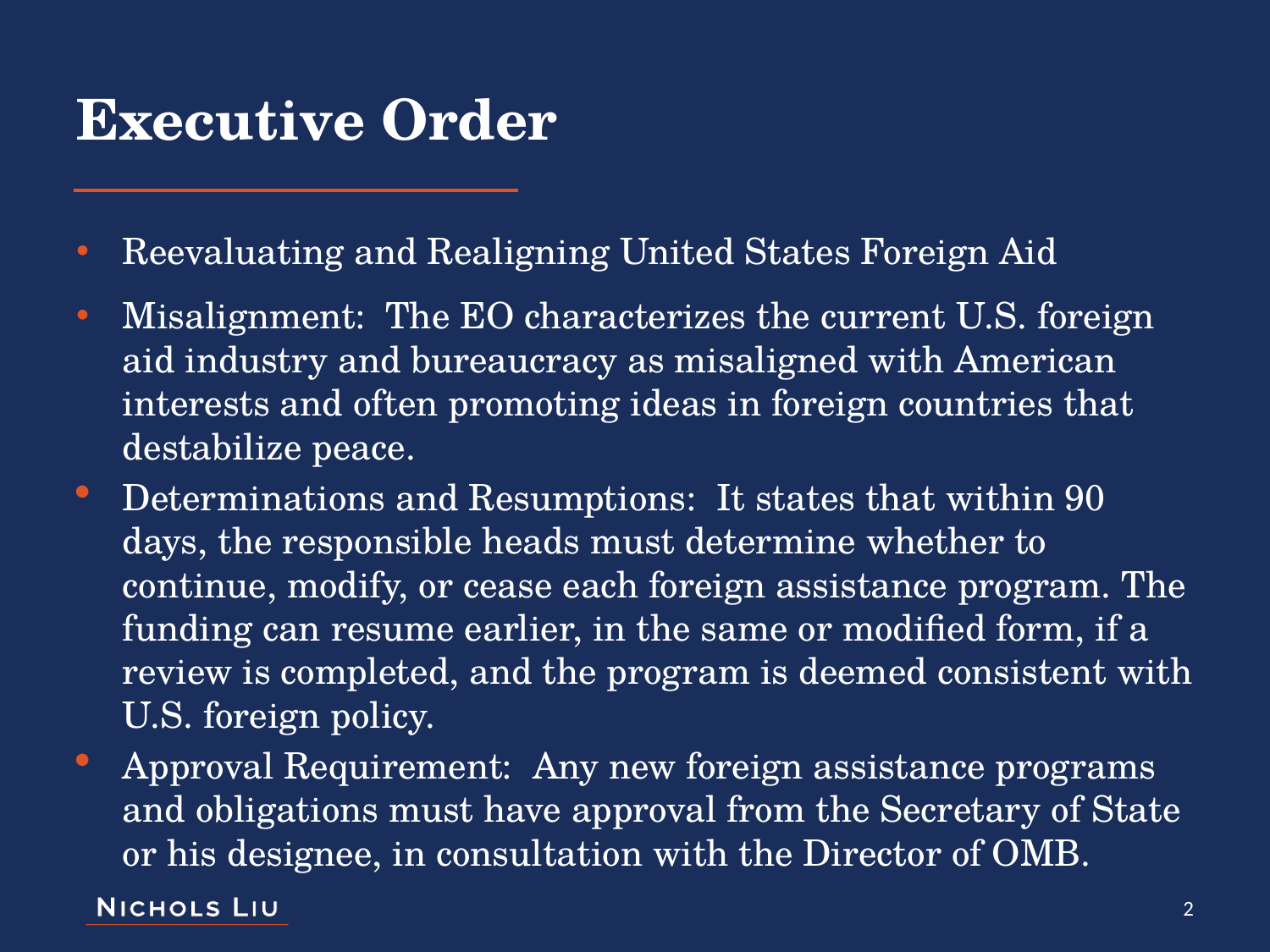

# Executive Order
Reevaluating and Realigning United States Foreign Aid
Misalignment:  The EO characterizes the current U.S. foreign aid industry and bureaucracy as misaligned with American interests and often promoting ideas in foreign countries that destabilize peace.
Determinations and Resumptions:  It states that within 90 days, the responsible heads must determine whether to continue, modify, or cease each foreign assistance program. The funding can resume earlier, in the same or modified form, if a review is completed, and the program is deemed consistent with U.S. foreign policy.
Approval Requirement:  Any new foreign assistance programs and obligations must have approval from the Secretary of State or his designee, in consultation with the Director of OMB.

2